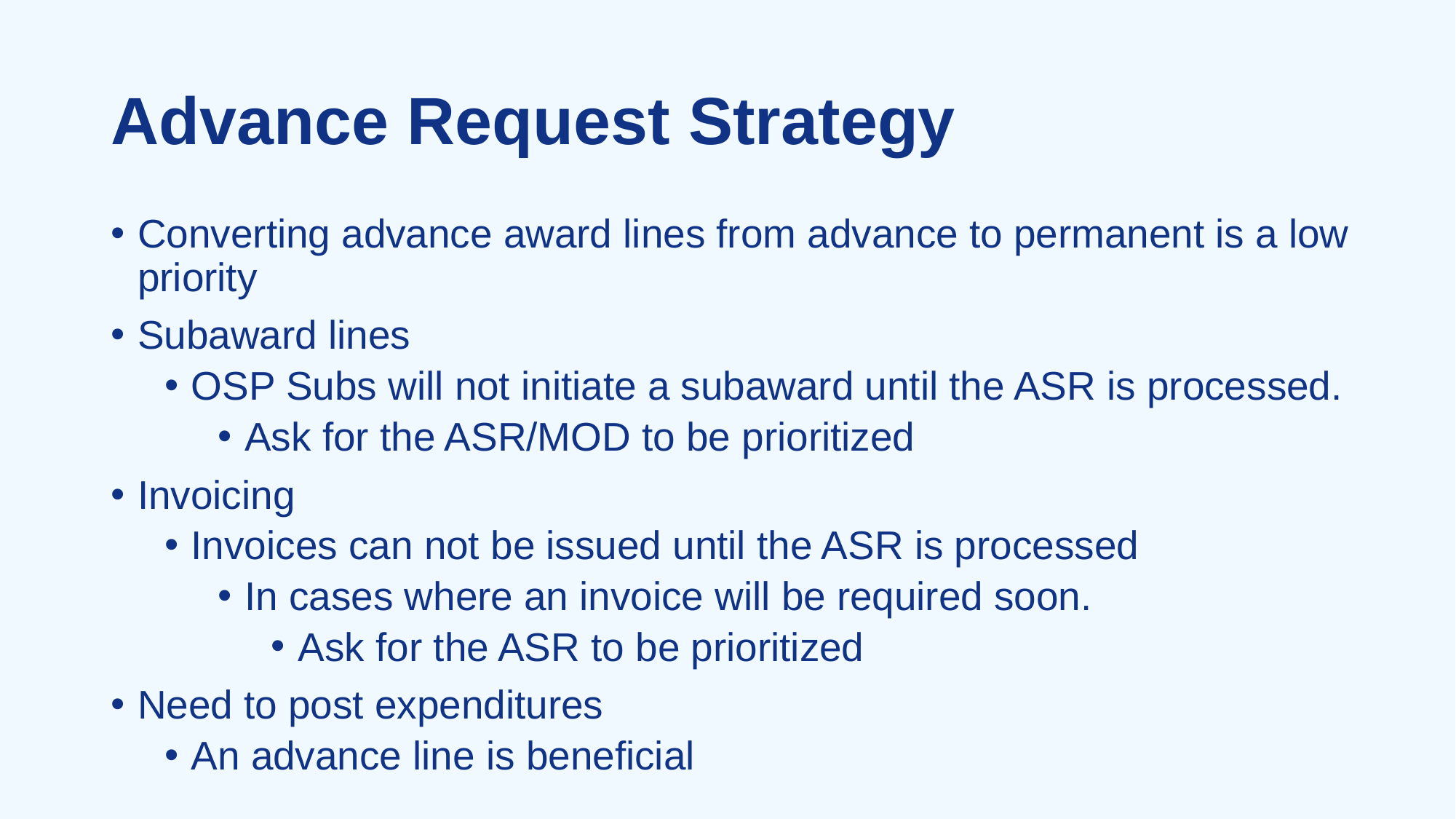

# Advance Request Strategy
Converting advance award lines from advance to permanent is a low priority
Subaward lines
OSP Subs will not initiate a subaward until the ASR is processed.
Ask for the ASR/MOD to be prioritized
Invoicing
Invoices can not be issued until the ASR is processed
In cases where an invoice will be required soon.
Ask for the ASR to be prioritized
Need to post expenditures
An advance line is beneficial